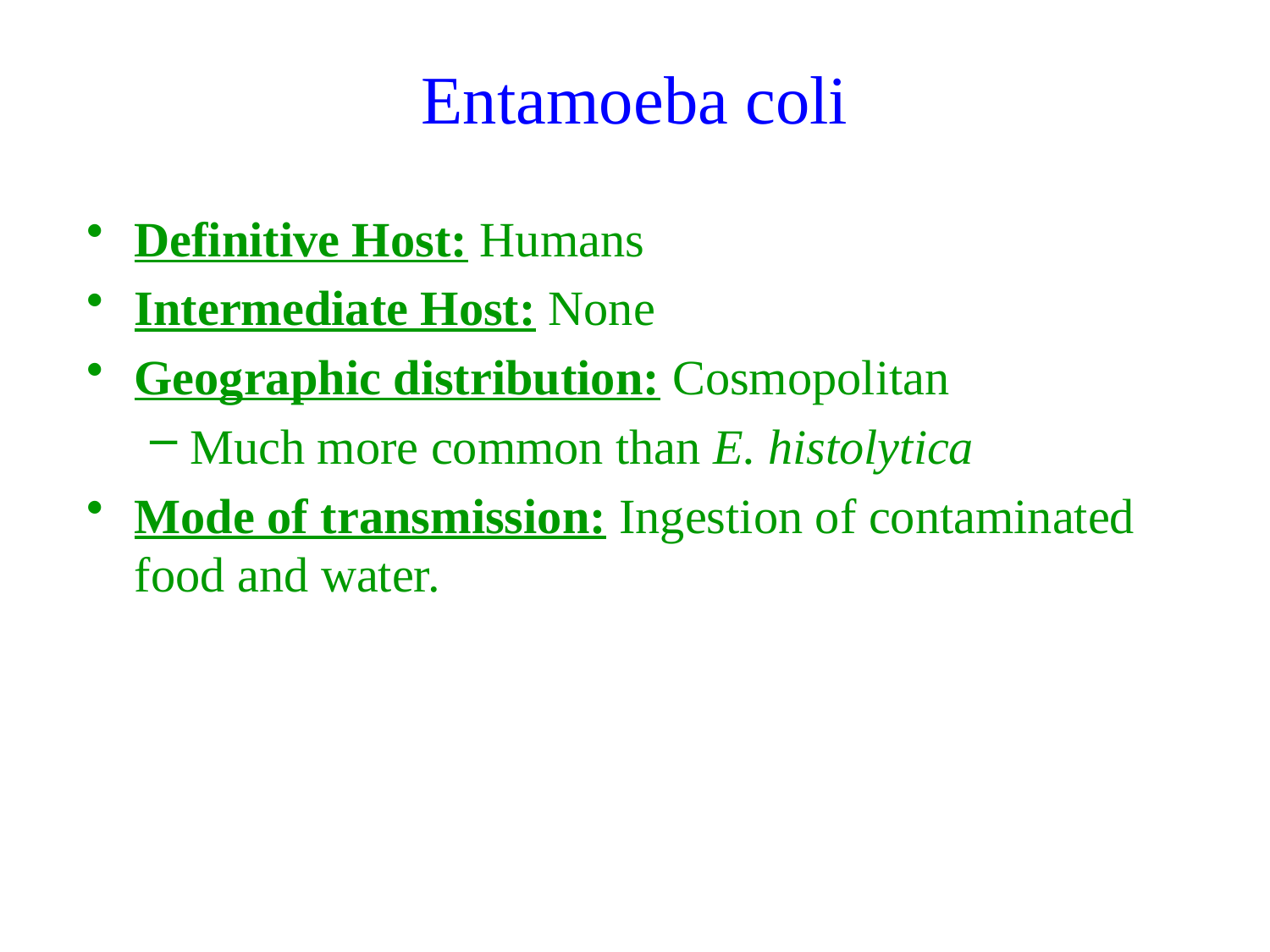

# Entamoeba coli
Definitive Host: Humans
Intermediate Host: None
Geographic distribution: Cosmopolitan
Much more common than E. histolytica
Mode of transmission: Ingestion of contaminated food and water.